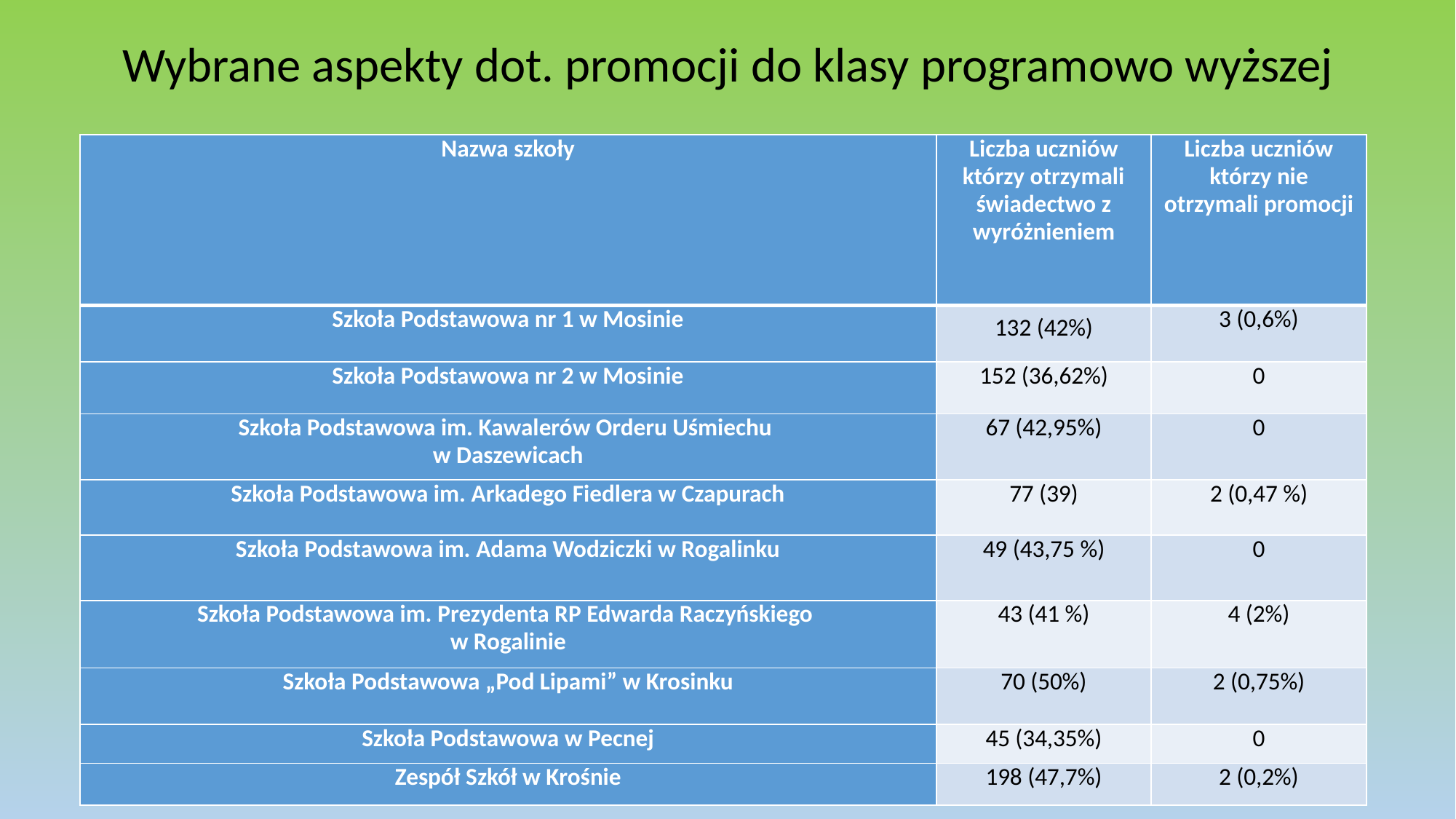

# Wybrane aspekty dot. promocji do klasy programowo wyższej
| Nazwa szkoły | Liczba uczniów którzy otrzymali świadectwo z wyróżnieniem | Liczba uczniów którzy nie otrzymali promocji |
| --- | --- | --- |
| Szkoła Podstawowa nr 1 w Mosinie | 132 (42%) | 3 (0,6%) |
| Szkoła Podstawowa nr 2 w Mosinie | 152 (36,62%) | 0 |
| Szkoła Podstawowa im. Kawalerów Orderu Uśmiechu w Daszewicach | 67 (42,95%) | 0 |
| Szkoła Podstawowa im. Arkadego Fiedlera w Czapurach | 77 (39) | 2 (0,47 %) |
| Szkoła Podstawowa im. Adama Wodziczki w Rogalinku | 49 (43,75 %) | 0 |
| Szkoła Podstawowa im. Prezydenta RP Edwarda Raczyńskiego w Rogalinie | 43 (41 %) | 4 (2%) |
| Szkoła Podstawowa „Pod Lipami” w Krosinku | 70 (50%) | 2 (0,75%) |
| Szkoła Podstawowa w Pecnej | 45 (34,35%) | 0 |
| Zespół Szkół w Krośnie | 198 (47,7%) | 2 (0,2%) |